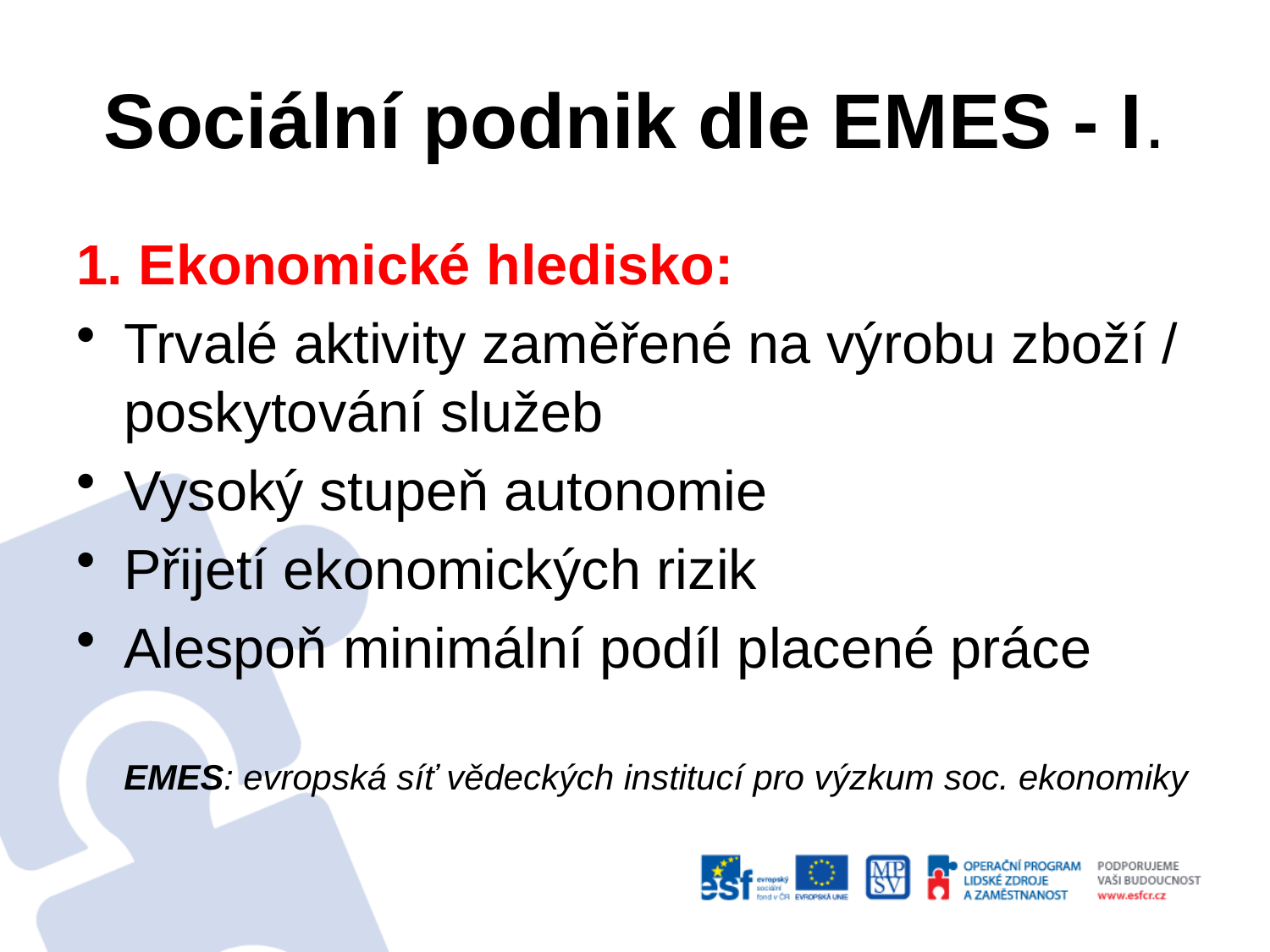

# Sociální podnik dle EMES - I.
1. Ekonomické hledisko:
Trvalé aktivity zaměřené na výrobu zboží / poskytování služeb
Vysoký stupeň autonomie
Přijetí ekonomických rizik
Alespoň minimální podíl placené práce

	EMES: evropská síť vědeckých institucí pro výzkum soc. ekonomiky